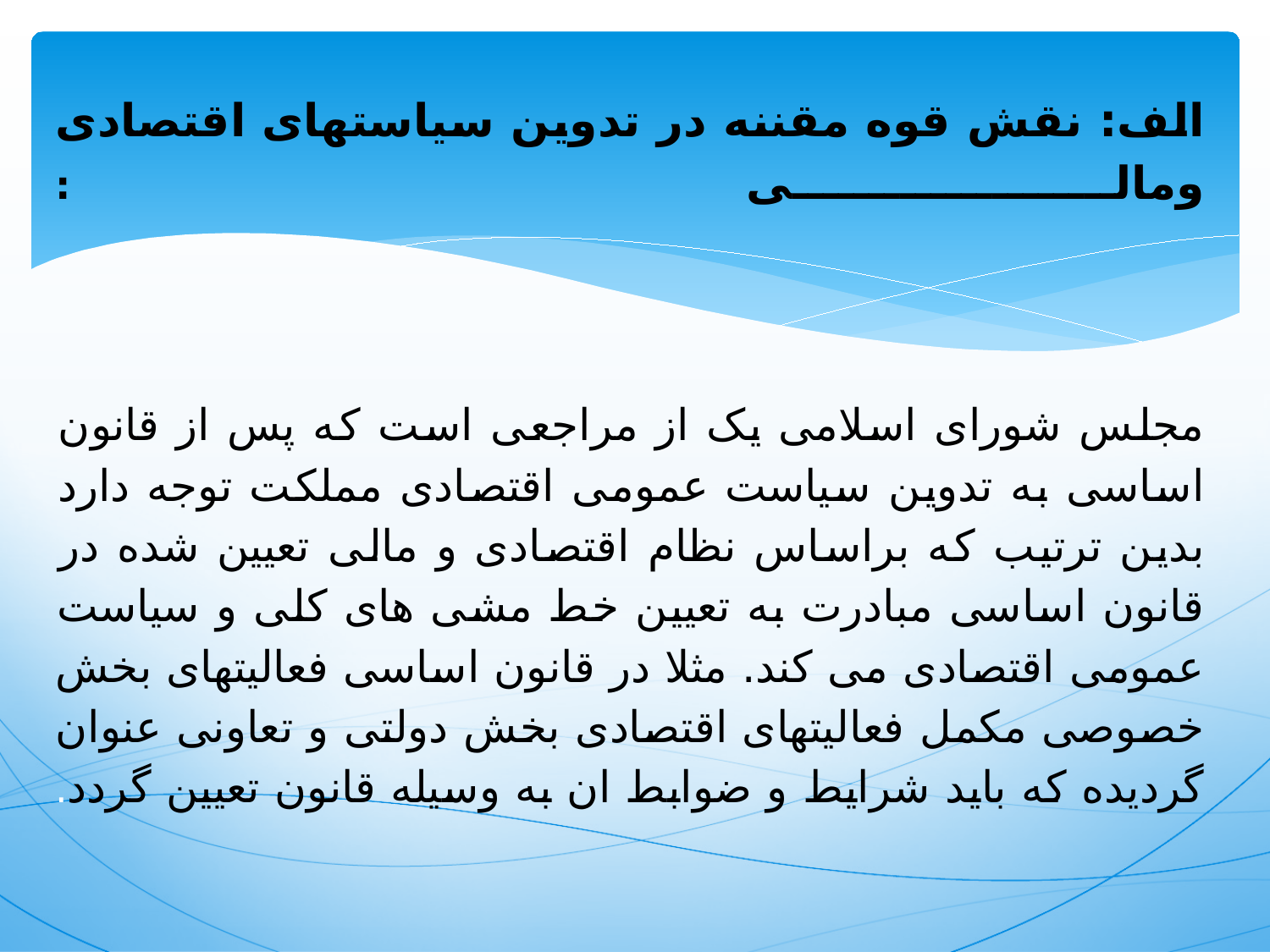

# الف: نقش قوه مقننه در تدوین سیاستهای اقتصادی ومالی  : مجلس شورای اسلامی یک از مراجعی است که پس از قانون اساسی به تدوین سیاست عمومی اقتصادی مملکت توجه دارد بدین ترتیب که براساس نظام اقتصادی و مالی تعیین شده در قانون اساسی مبادرت به تعیین خط مشی های کلی و سیاست عمومی اقتصادی می کند. مثلا در قانون اساسی فعالیتهای بخش خصوصی مکمل فعالیتهای اقتصادی بخش دولتی و تعاونی عنوان گردیده که باید شرایط و ضوابط ان به وسیله قانون تعیین گردد.